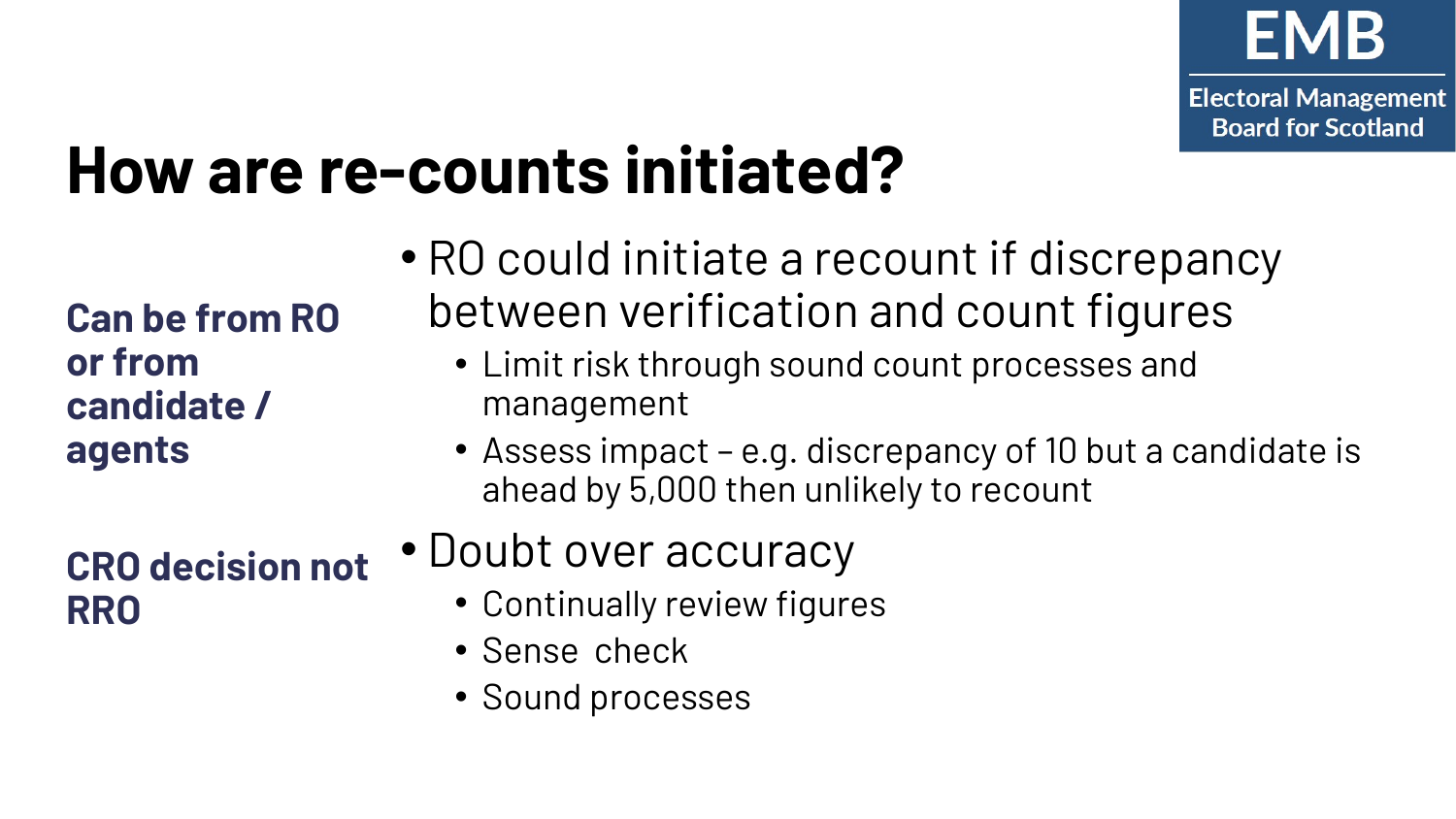

# How are re-counts initiated?

Can be from RO or from candidate / agents

CRO decision not RRO
RO could initiate a recount if discrepancy between verification and count figures
Limit risk through sound count processes and management
Assess impact – e.g. discrepancy of 10 but a candidate is ahead by 5,000 then unlikely to recount
Doubt over accuracy
Continually review figures
Sense  check
Sound processes